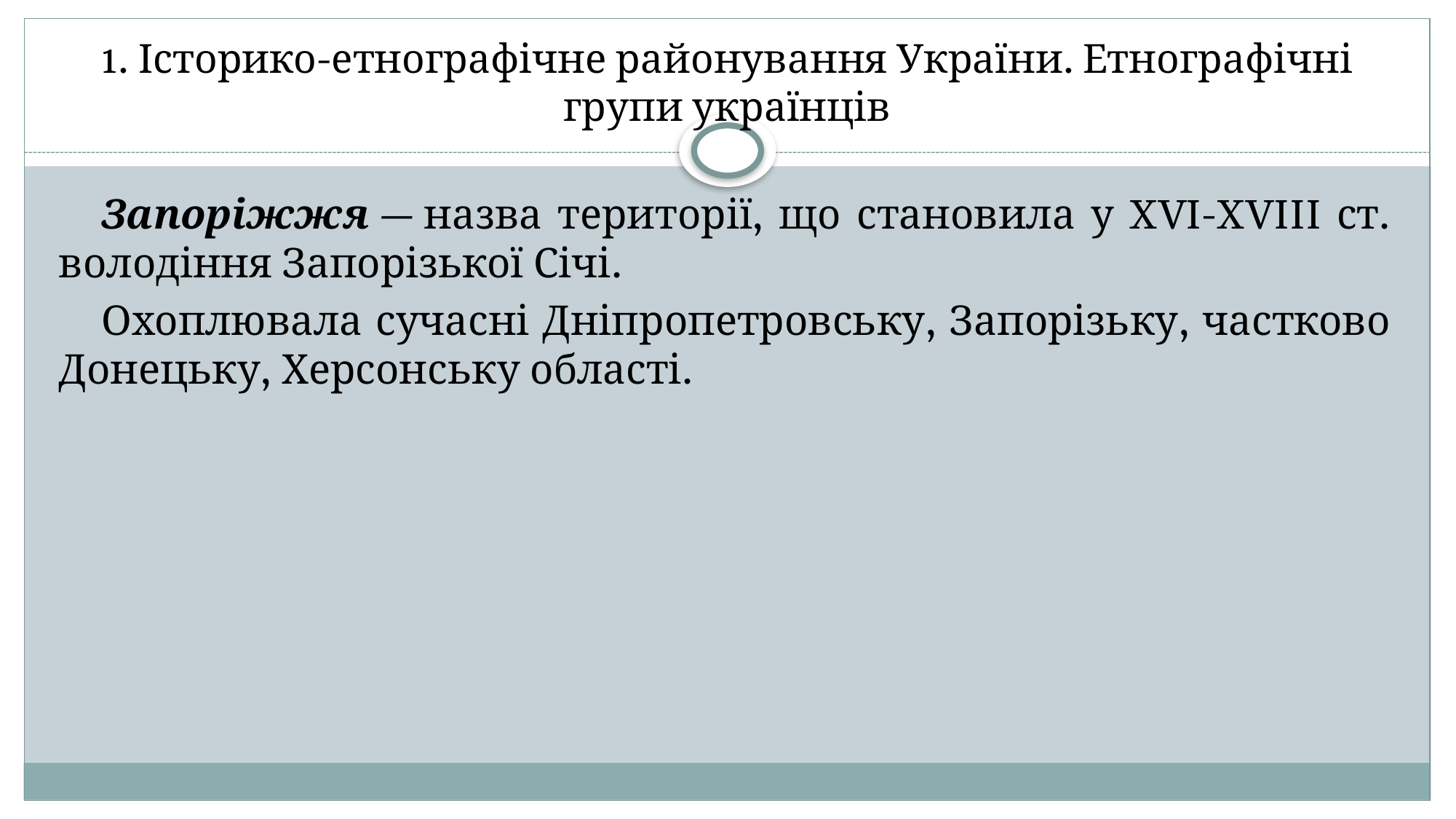

# 1. Історико-етнографічне районування України. Етнографічні групи українців
Запоріжжя — назва території, що становила у XVI-XVIII ст. володіння Запорізької Січі.
Охоплювала сучасні Дніпропетровську, Запорізьку, частково Донецьку, Херсонську області.